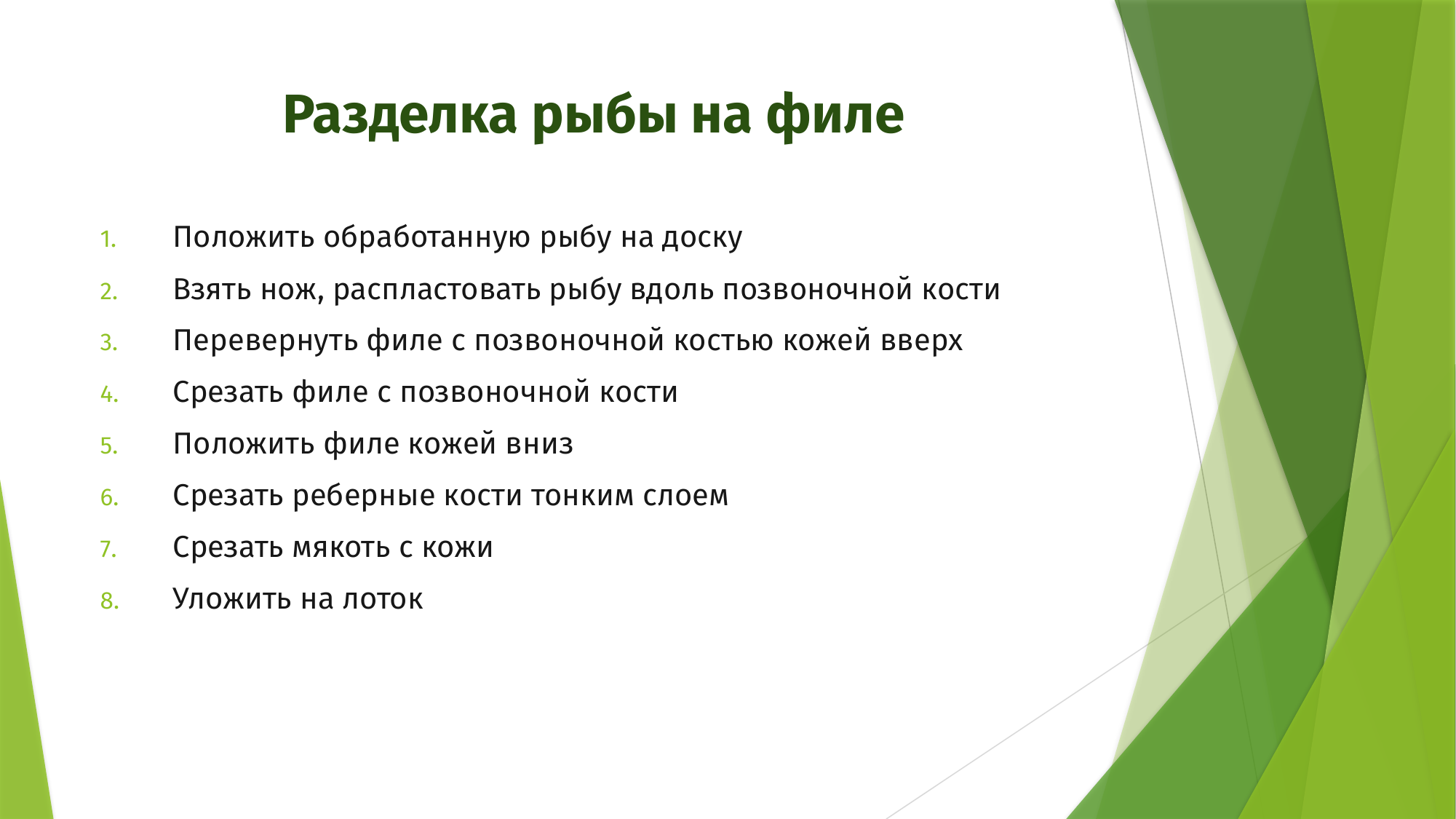

# Разделка рыбы на филе
Положить обработанную рыбу на доску
Взять нож, распластовать рыбу вдоль позвоночной кости
Перевернуть филе с позвоночной костью кожей вверх
Срезать филе с позвоночной кости
Положить филе кожей вниз
Срезать реберные кости тонким слоем
Срезать мякоть с кожи
Уложить на лоток